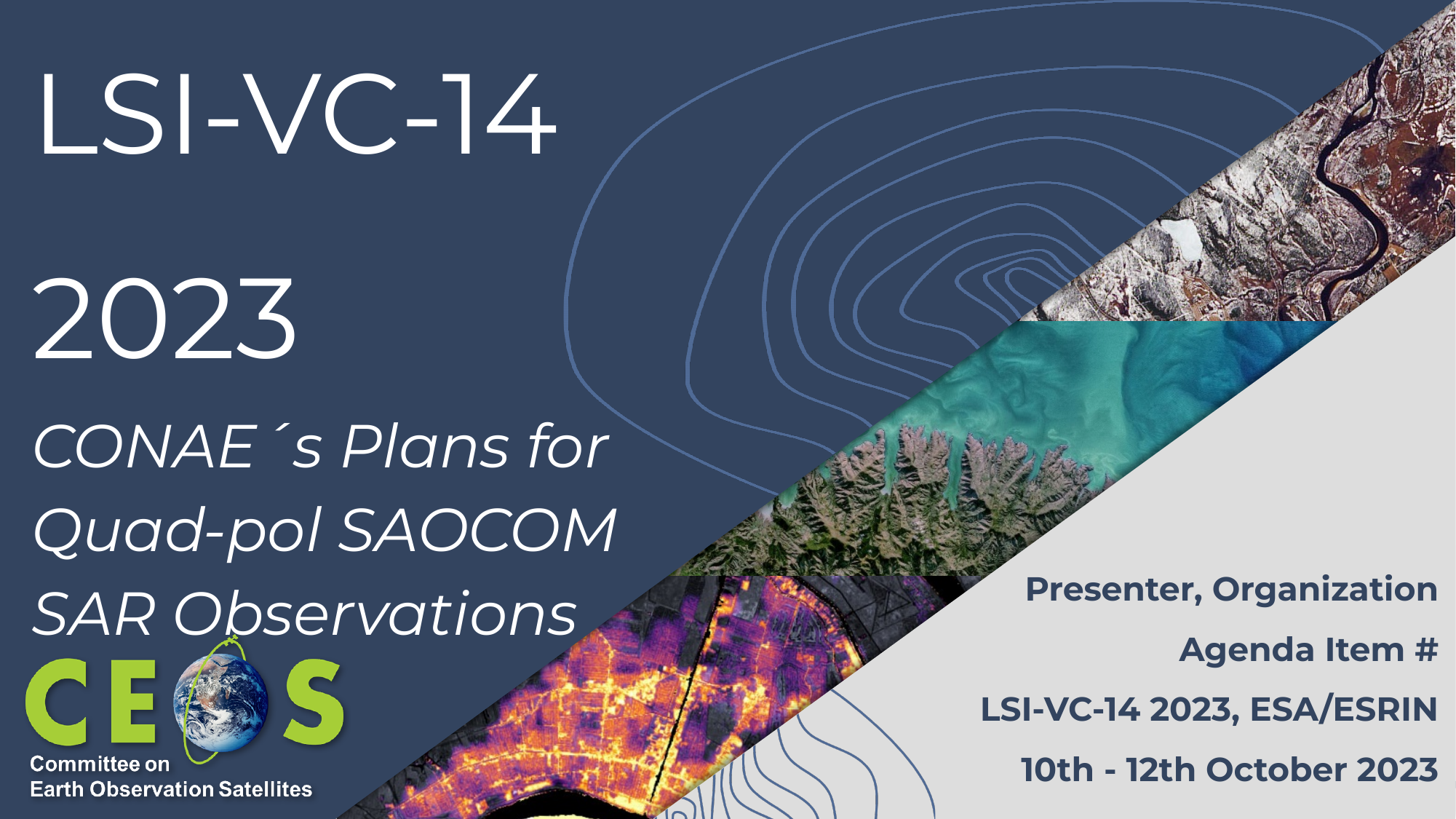

# LSI-VC-14
2023
CONAE´s Plans for Quad-pol SAOCOM SAR Observations

Presenter, Organization
Agenda Item #
LSI-VC-14 2023, ESA/ESRIN
10th - 12th October 2023